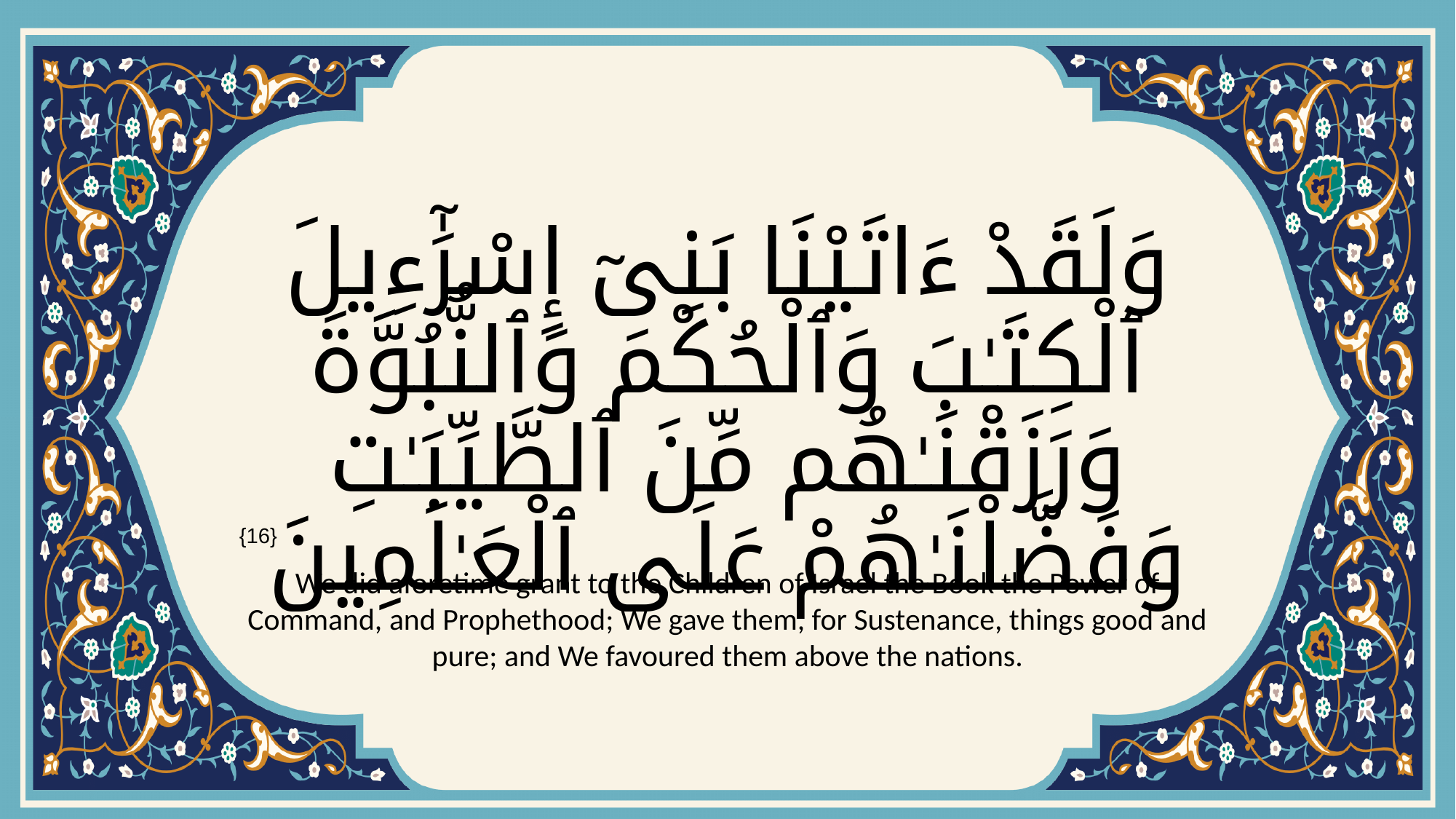

# وَلَقَدْ ءَاتَيْنَا بَنِىٓ إِسْرَٰٓءِيلَ ٱلْكِتَـٰبَ وَٱلْحُكْمَ وَٱلنُّبُوَّةَ وَرَزَقْنَـٰهُم مِّنَ ٱلطَّيِّبَـٰتِ وَفَضَّلْنَـٰهُمْ عَلَى ٱلْعَـٰلَمِينَ
{16}
We did aforetime grant to the Children of Israel the Book the Power of Command, and Prophethood; We gave them, for Sustenance, things good and pure; and We favoured them above the nations.